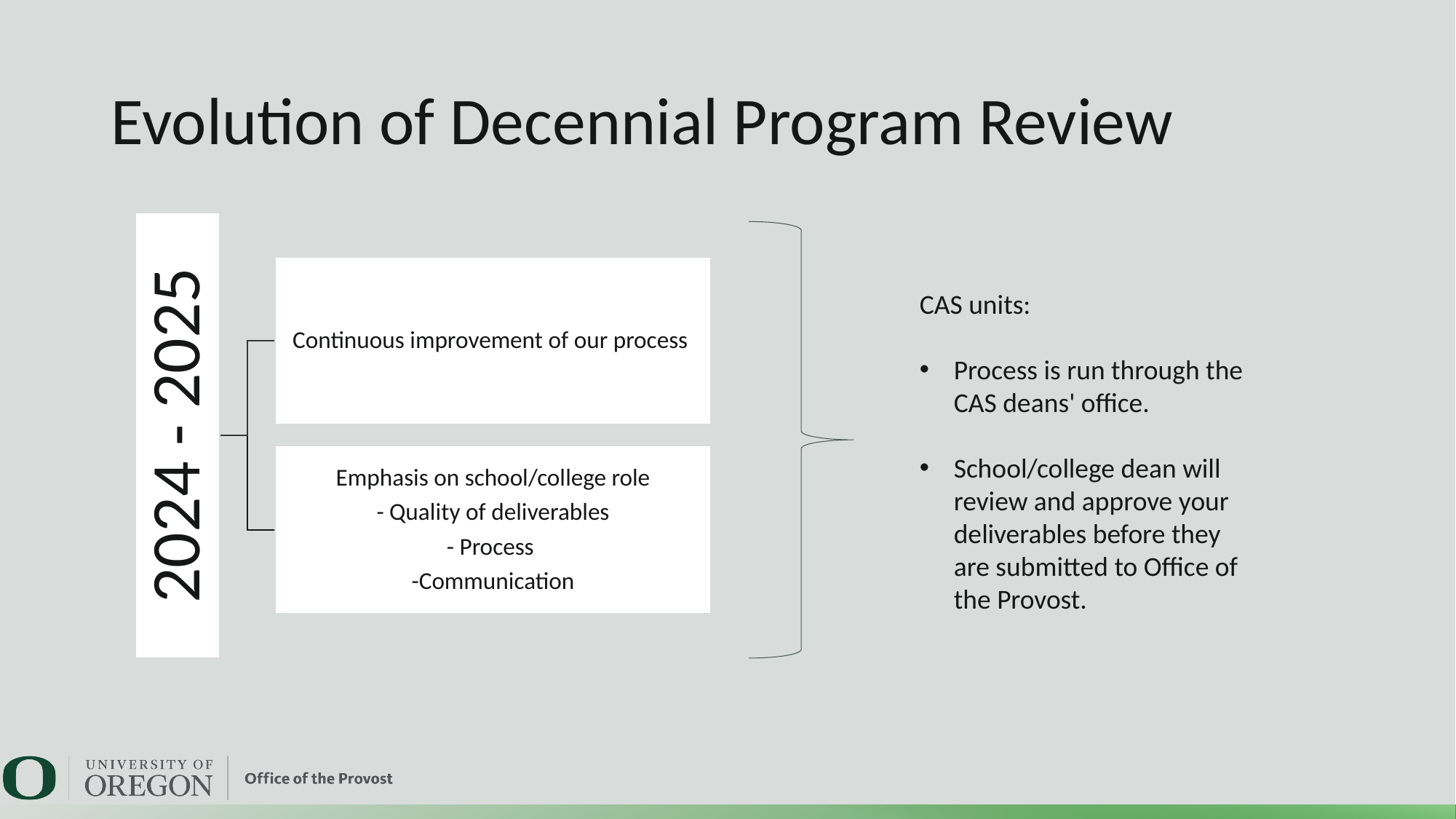

Evolution of Decennial Program Review
# Workshop Outcomes

2024 - 2025
Continuous improvement of our process
Emphasis on school/college role
- Quality of deliverables
- Process
-Communication

CAS units:

Process is run through the CAS deans' office.

School/college dean will review and approve your deliverables before they are submitted to Office of the Provost.